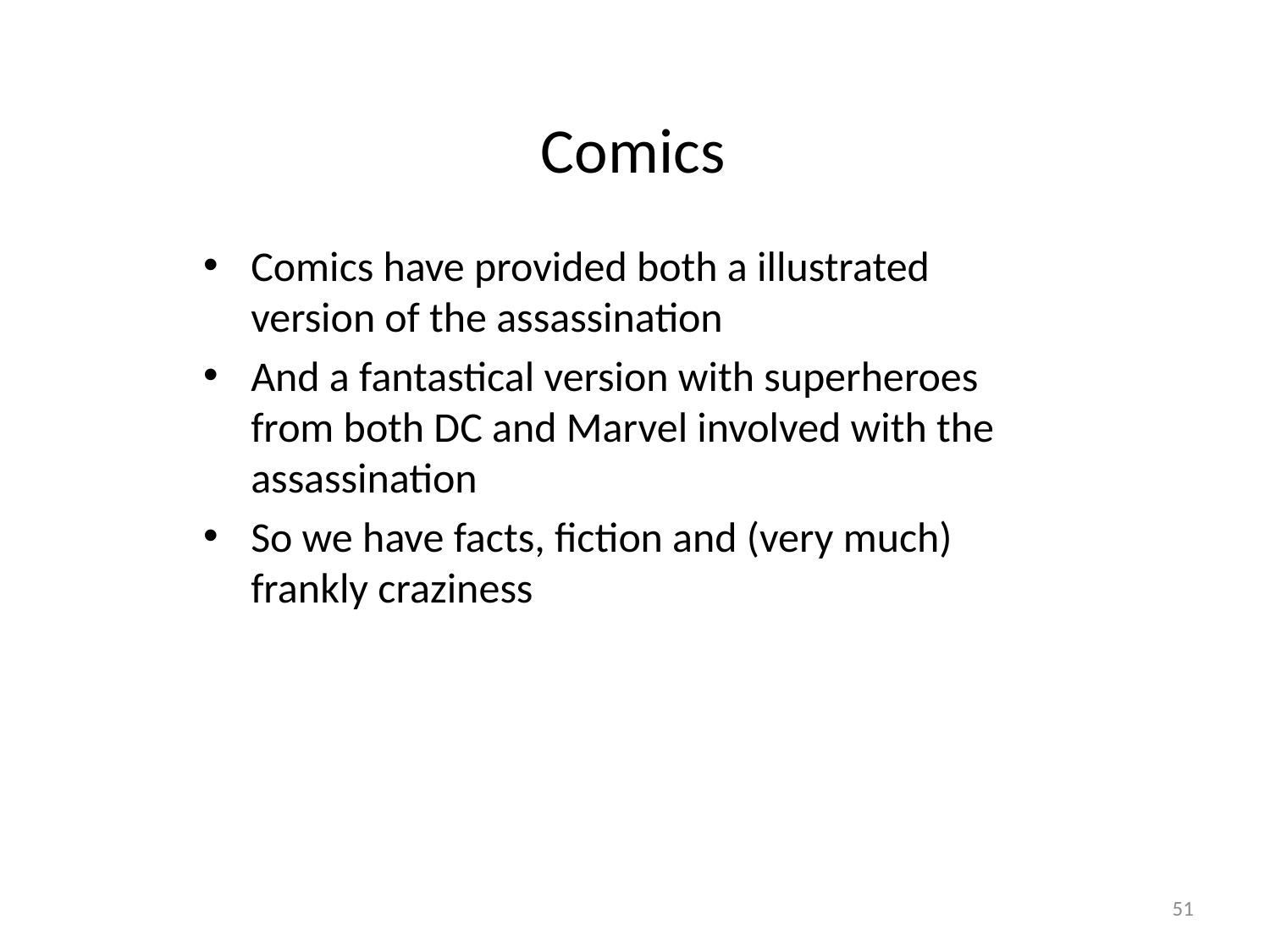

# Comics
Comics have provided both a illustrated version of the assassination
And a fantastical version with superheroes from both DC and Marvel involved with the assassination
So we have facts, fiction and (very much) frankly craziness
51